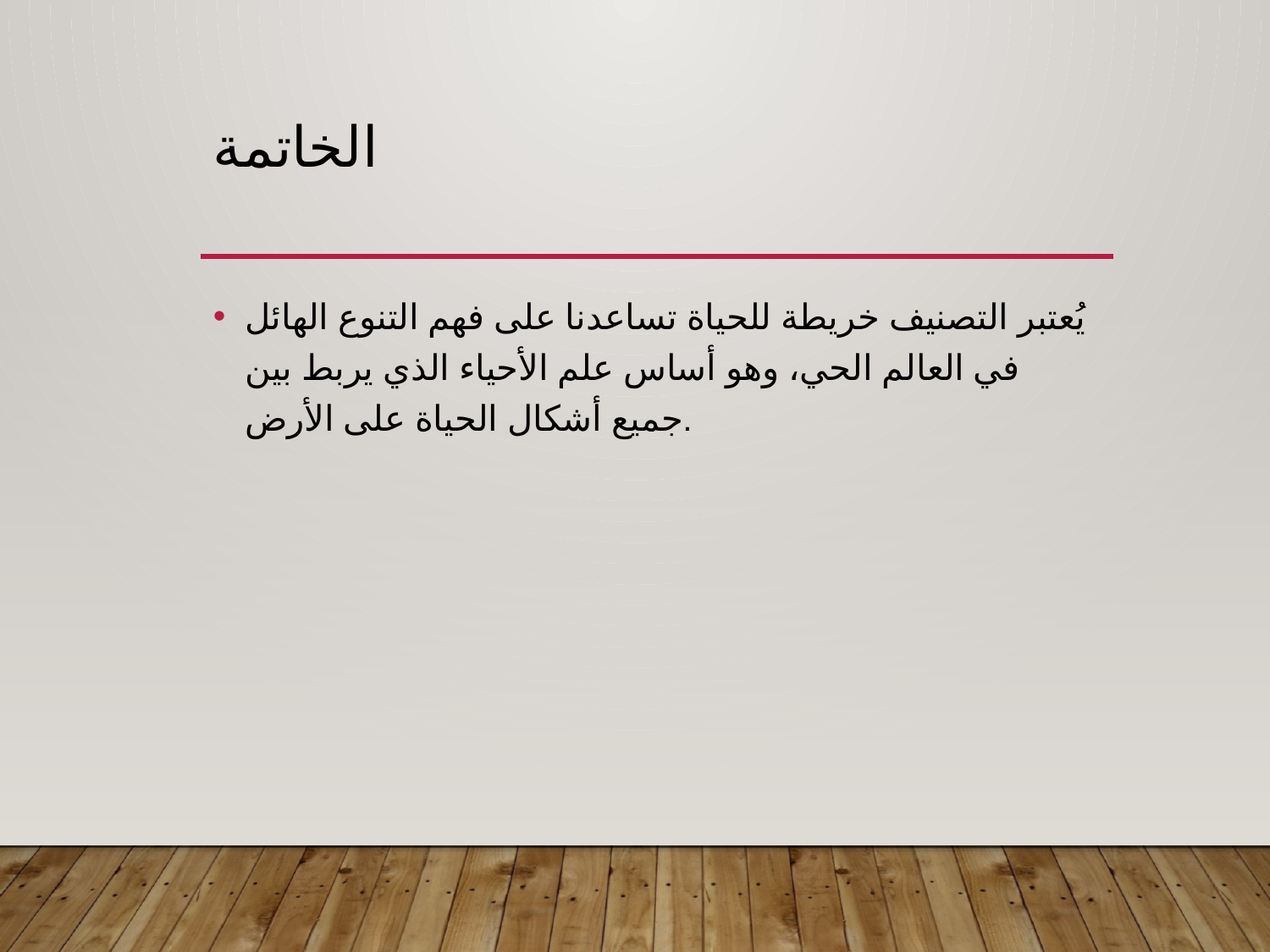

# الخاتمة
يُعتبر التصنيف خريطة للحياة تساعدنا على فهم التنوع الهائل في العالم الحي، وهو أساس علم الأحياء الذي يربط بين جميع أشكال الحياة على الأرض.